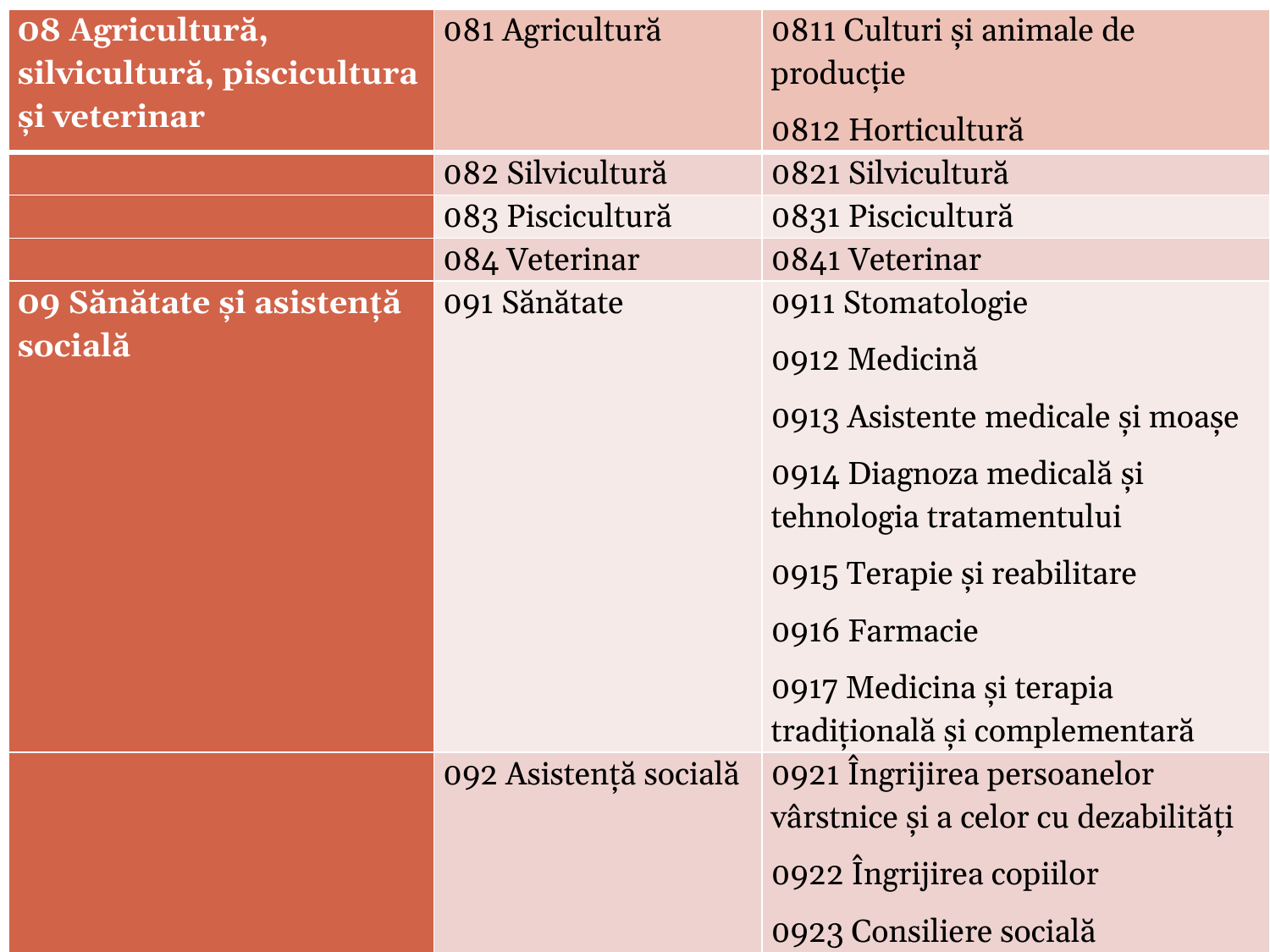

| 08 Agricultură, silvicultură, piscicultura și veterinar | 081 Agricultură | 0811 Culturi și animale de producție 0812 Horticultură |
| --- | --- | --- |
|  | 082 Silvicultură | 0821 Silvicultură |
|  | 083 Piscicultură | 0831 Piscicultură |
|  | 084 Veterinar | 0841 Veterinar |
| 09 Sănătate și asistență socială | 091 Sănătate | 0911 Stomatologie 0912 Medicină 0913 Asistente medicale și moașe 0914 Diagnoza medicală și tehnologia tratamentului 0915 Terapie și reabilitare 0916 Farmacie 0917 Medicina și terapia tradițională și complementară |
|  | 092 Asistență socială | 0921 Îngrijirea persoanelor vârstnice și a celor cu dezabilități 0922 Îngrijirea copiilor 0923 Consiliere socială |